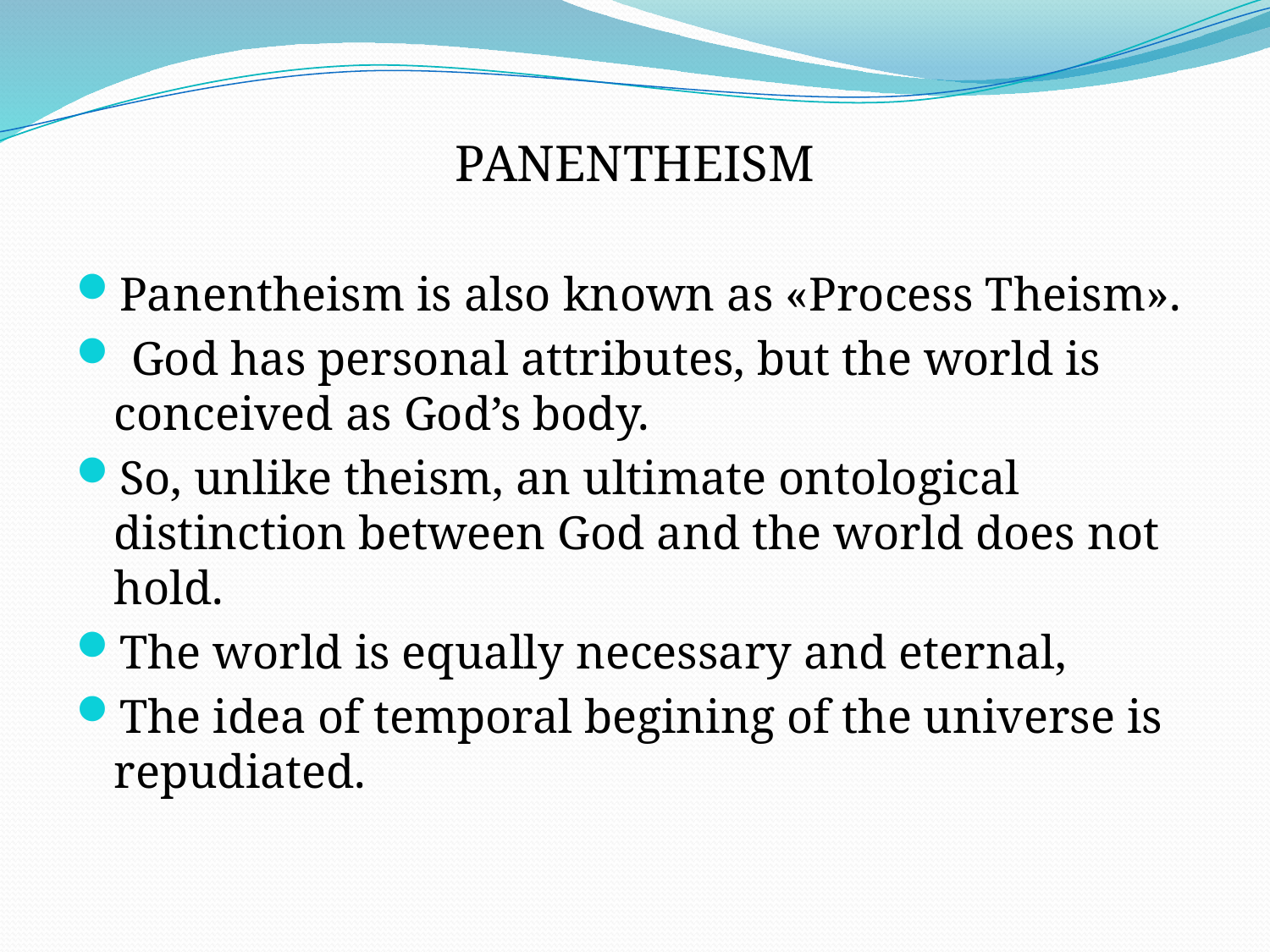

PANENTHEISM

Panentheism is also known as «Process Theism».
 God has personal attributes, but the world is conceived as God’s body.
So, unlike theism, an ultimate ontological distinction between God and the world does not hold.
The world is equally necessary and eternal,
The idea of temporal begining of the universe is repudiated.